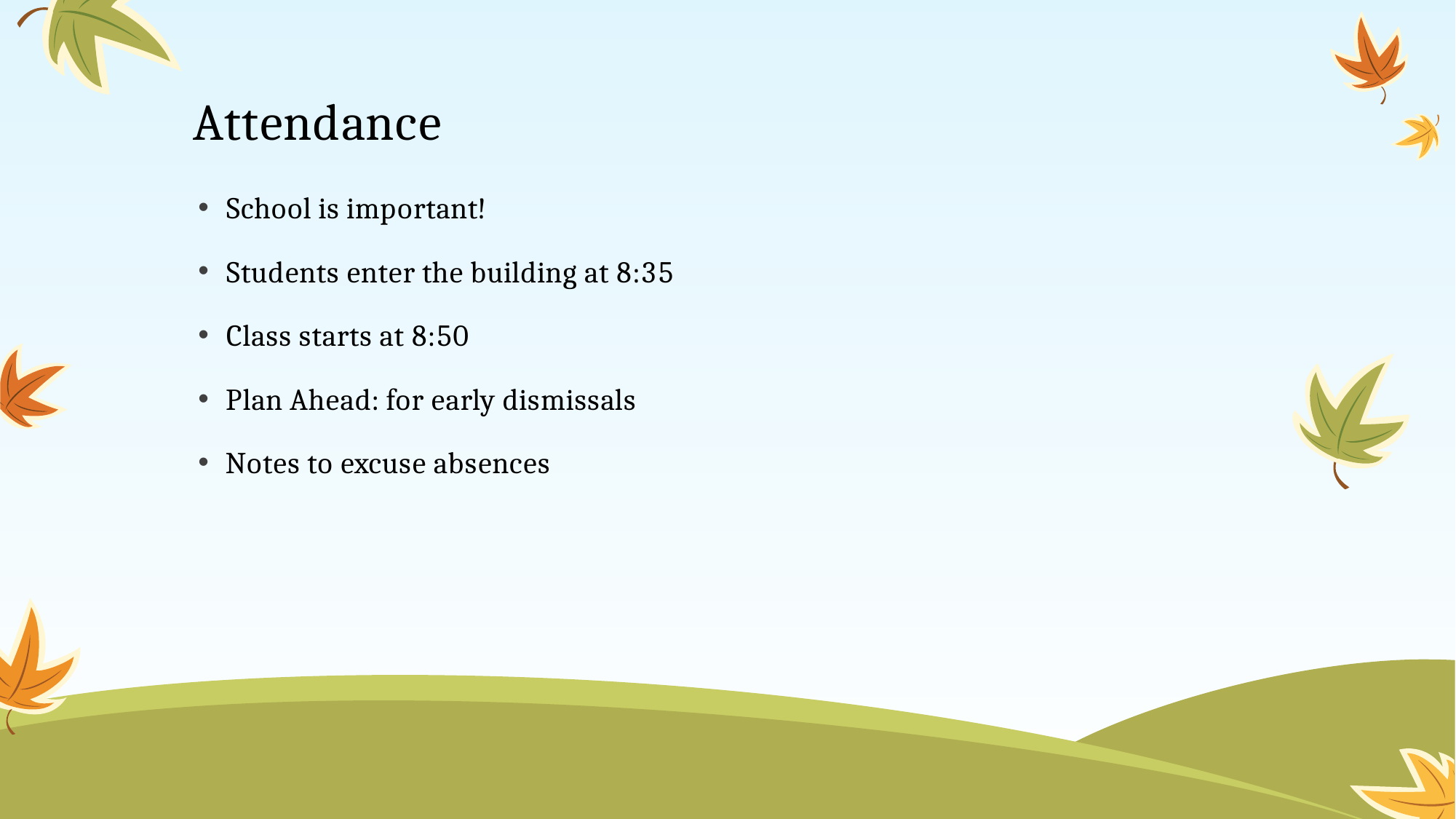

# Attendance
School is important!
Students enter the building at 8:35
Class starts at 8:50
Plan Ahead: for early dismissals
Notes to excuse absences